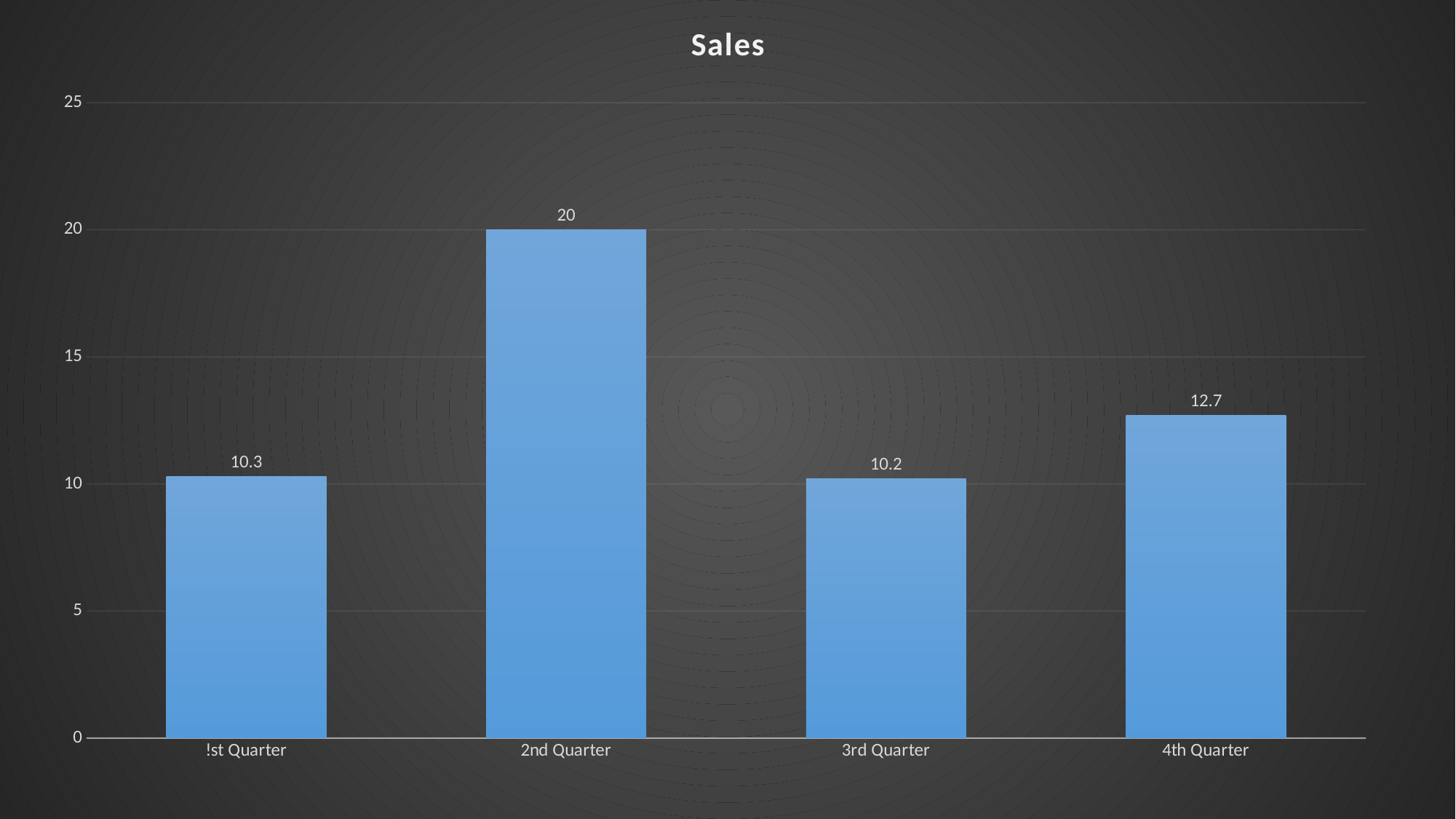

### Chart:

| Category | Sales |
|---|---|
| !st Quarter | 10.3 |
| 2nd Quarter | 20.0 |
| 3rd Quarter | 10.2 |
| 4th Quarter | 12.7 |